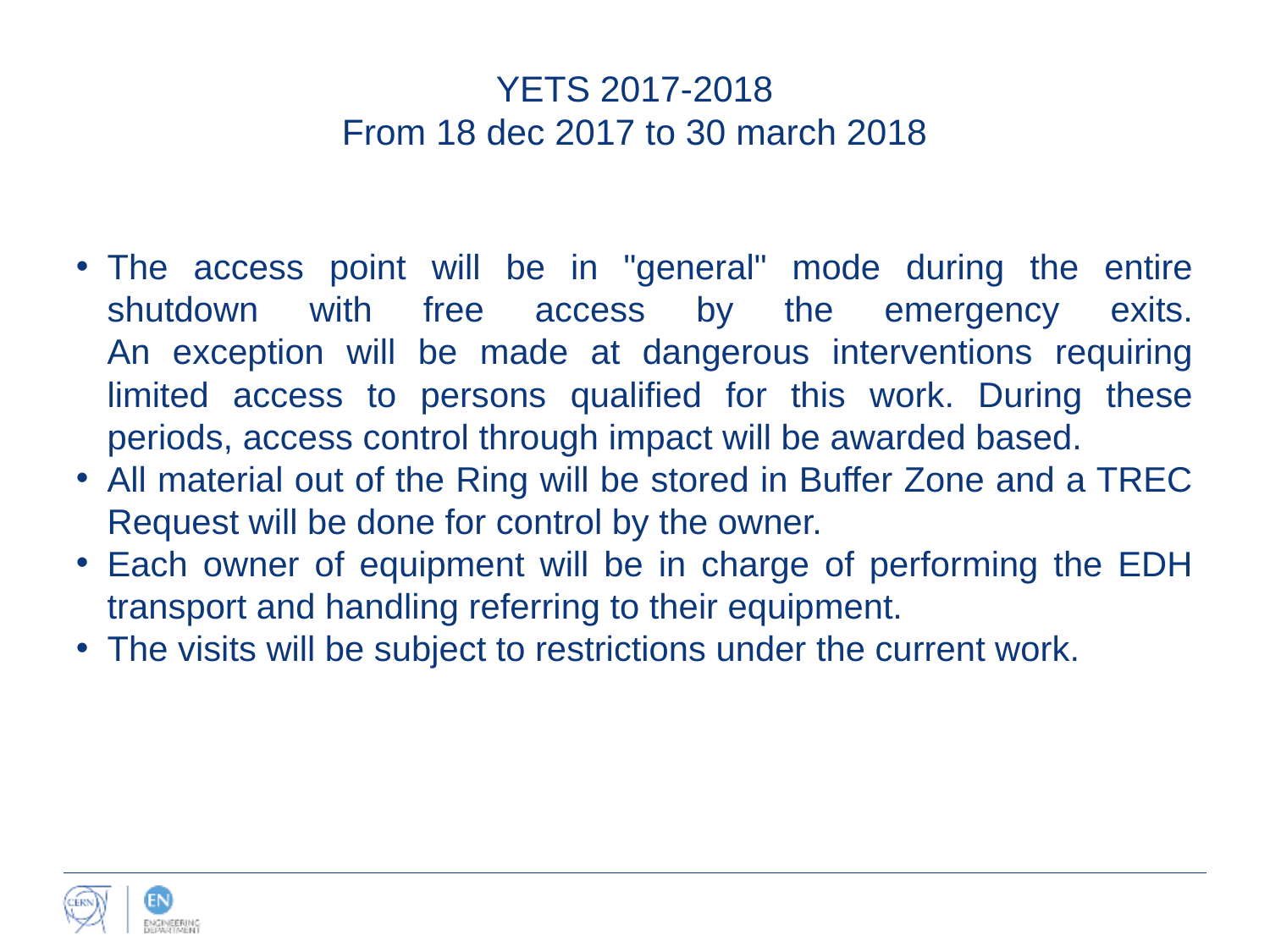

# YETS 2017-2018 From 18 dec 2017 to 30 march 2018

The access point will be in "general" mode during the entire shutdown with free access by the emergency exits.
An exception will be made at dangerous interventions requiring limited access to persons qualified for this work. During these periods, access control through impact will be awarded based.
All material out of the Ring will be stored in Buffer Zone and a TREC Request will be done for control by the owner.
Each owner of equipment will be in charge of performing the EDH transport and handling referring to their equipment.
The visits will be subject to restrictions under the current work.